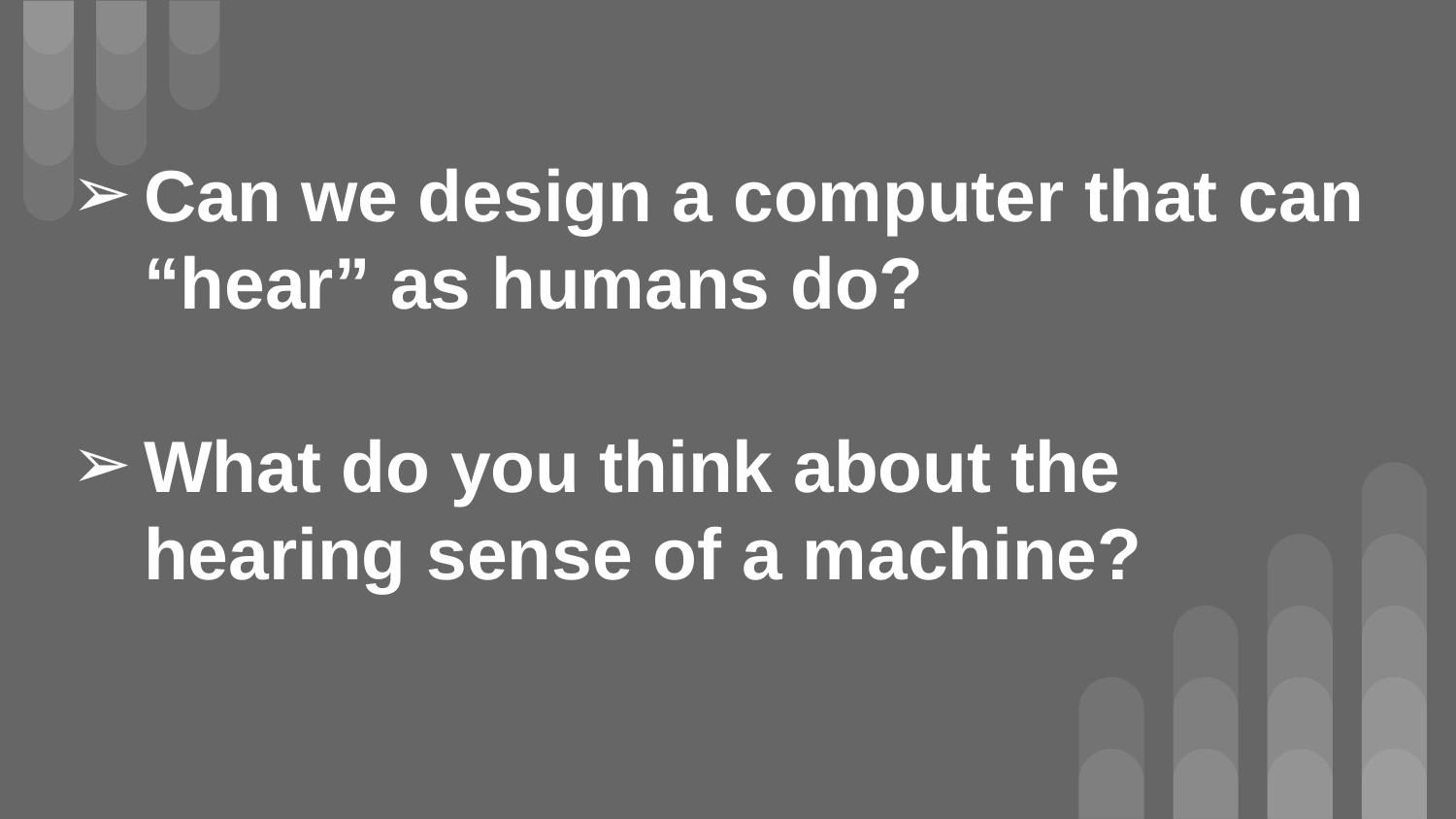

# Can we design a computer that can “hear” as humans do?
What do you think about the hearing sense of a machine?